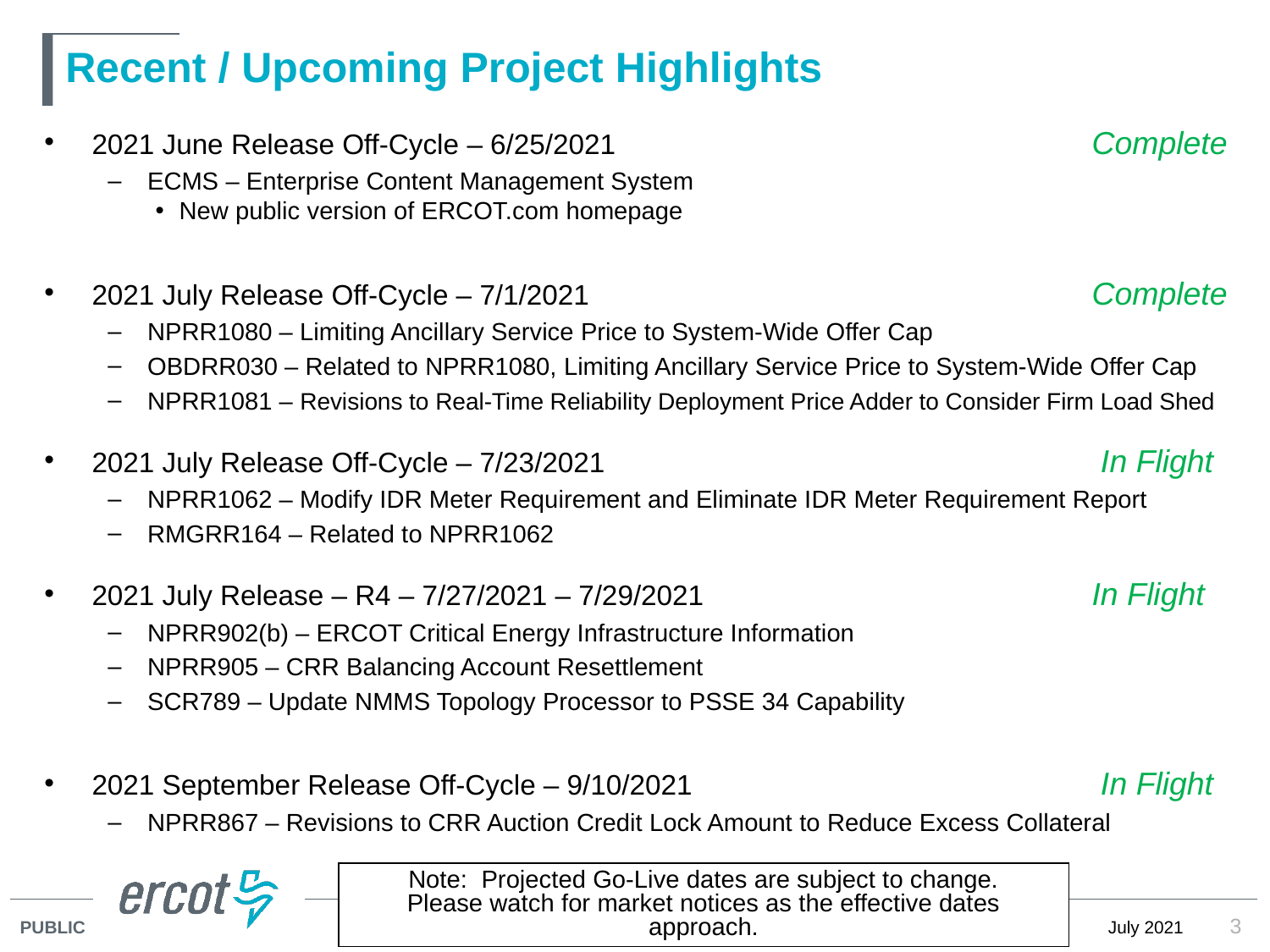

# Recent / Upcoming Project Highlights
2021 June Release Off-Cycle – 6/25/2021	Complete
ECMS – Enterprise Content Management System
New public version of ERCOT.com homepage

2021 July Release Off-Cycle – 7/1/2021	Complete
NPRR1080 – Limiting Ancillary Service Price to System-Wide Offer Cap
OBDRR030 – Related to NPRR1080, Limiting Ancillary Service Price to System-Wide Offer Cap
NPRR1081 – Revisions to Real-Time Reliability Deployment Price Adder to Consider Firm Load Shed

2021 July Release Off-Cycle – 7/23/2021	 In Flight
NPRR1062 – Modify IDR Meter Requirement and Eliminate IDR Meter Requirement Report
RMGRR164 – Related to NPRR1062

2021 July Release – R4 – 7/27/2021 – 7/29/2021	In Flight
NPRR902(b) – ERCOT Critical Energy Infrastructure Information
NPRR905 – CRR Balancing Account Resettlement
SCR789 – Update NMMS Topology Processor to PSSE 34 Capability

2021 September Release Off-Cycle – 9/10/2021	 In Flight
NPRR867 – Revisions to CRR Auction Credit Lock Amount to Reduce Excess Collateral
Note:  Projected Go-Live dates are subject to change.
Please watch for market notices as the effective dates approach.
3